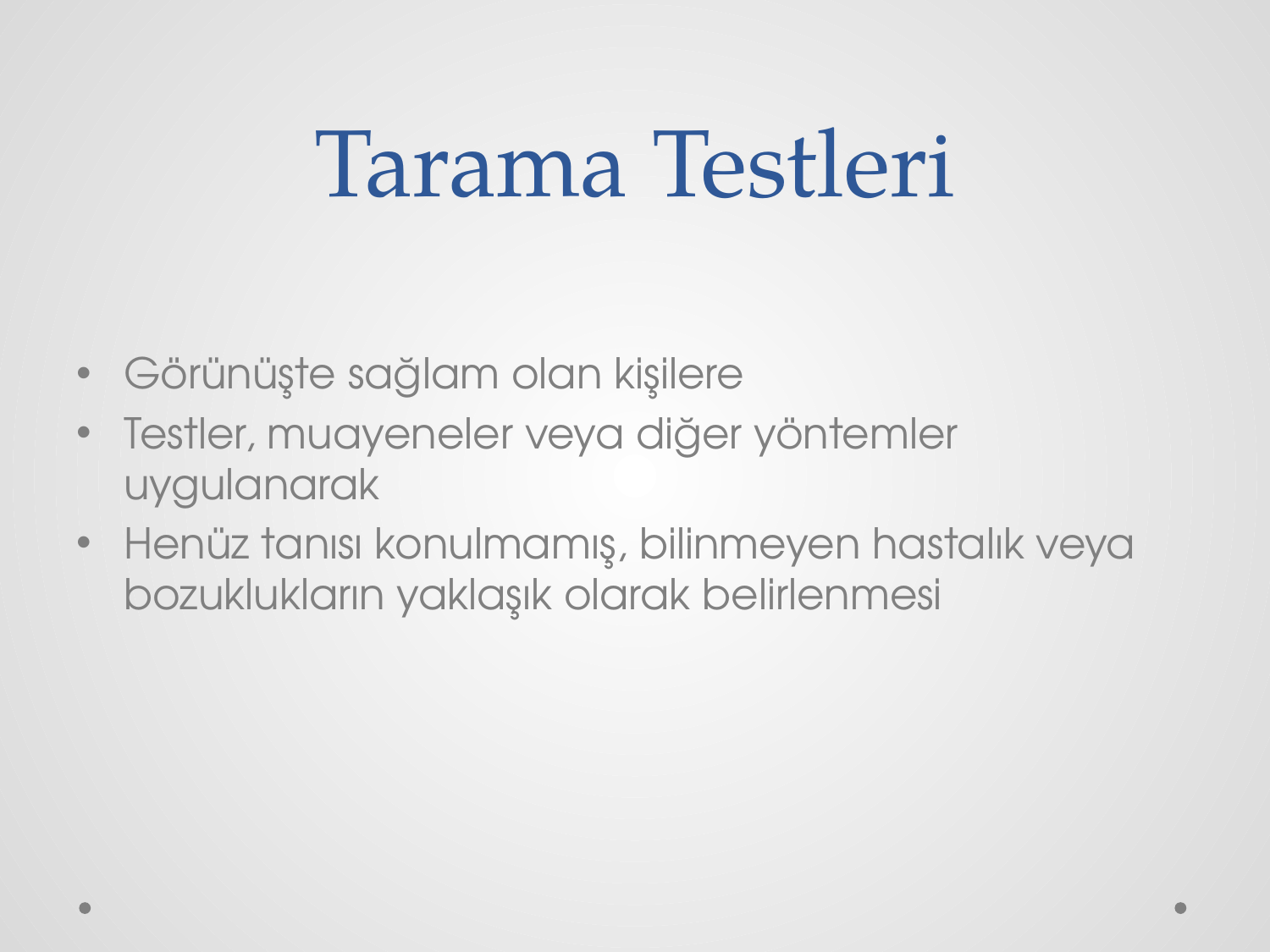

# Tarama Testleri

Görünüşte sağlam olan kişilere
Testler, muayeneler veya diğer yöntemler uygulanarak
Henüz tanısı konulmamış, bilinmeyen hastalık veya bozuklukların yaklaşık olarak belirlenmesi